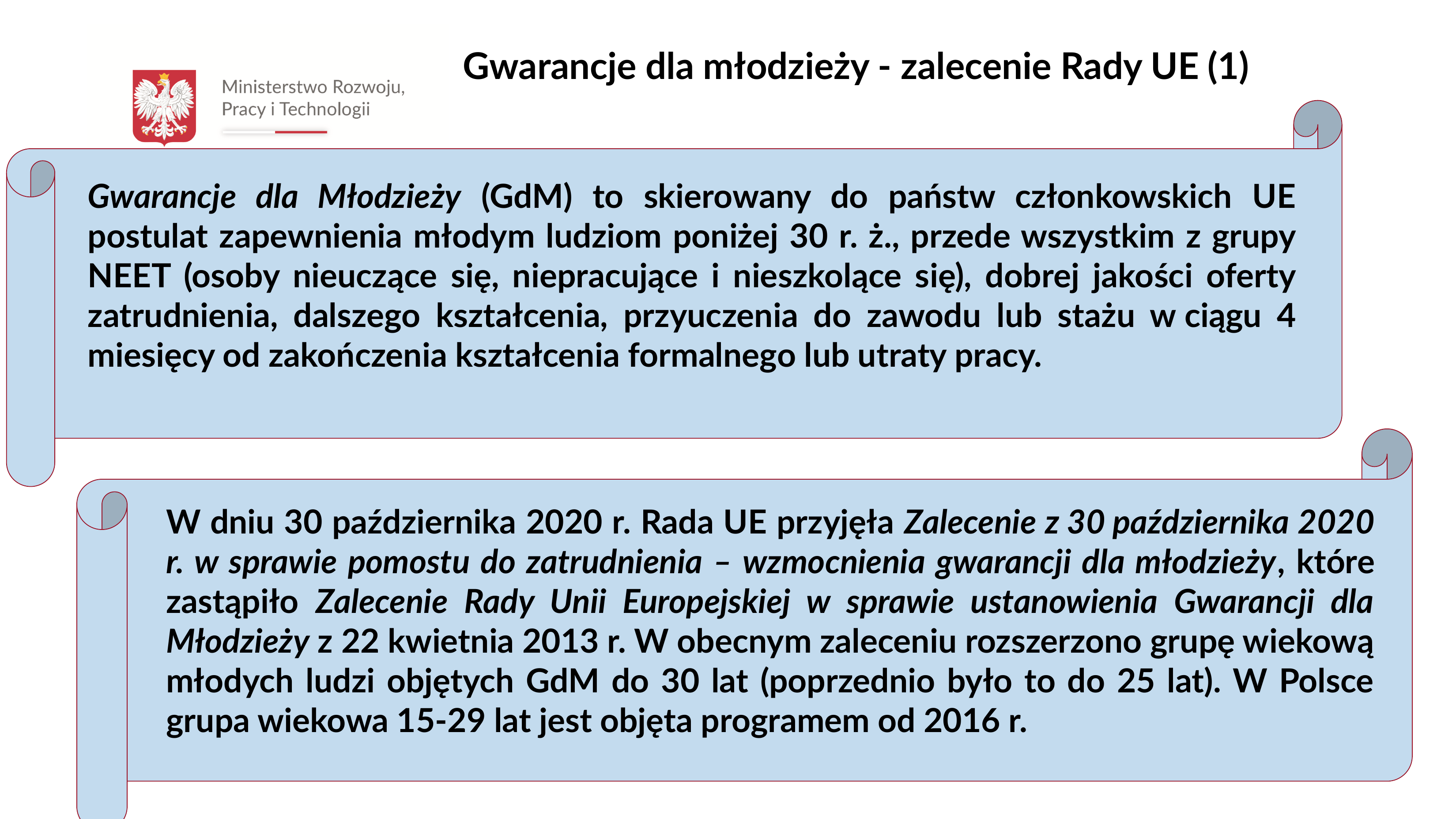

# Gwarancje dla młodzieży - zalecenie Rady UE (1)

Gwarancje dla Młodzieży (GdM) to skierowany do państw członkowskich UE postulat zapewnienia młodym ludziom poniżej 30 r. ż., przede wszystkim z grupy NEET (osoby nieuczące się, niepracujące i nieszkolące się), dobrej jakości oferty zatrudnienia, dalszego kształcenia, przyuczenia do zawodu lub stażu w ciągu 4 miesięcy od zakończenia kształcenia formalnego lub utraty pracy.

W dniu 30 października 2020 r. Rada UE przyjęła Zalecenie z 30 października 2020 r. w sprawie pomostu do zatrudnienia – wzmocnienia gwarancji dla młodzieży, które zastąpiło Zalecenie Rady Unii Europejskiej w sprawie ustanowienia Gwarancji dla Młodzieży z 22 kwietnia 2013 r. W obecnym zaleceniu rozszerzono grupę wiekową młodych ludzi objętych GdM do 30 lat (poprzednio było to do 25 lat). W Polsce grupa wiekowa 15-29 lat jest objęta programem od 2016 r.